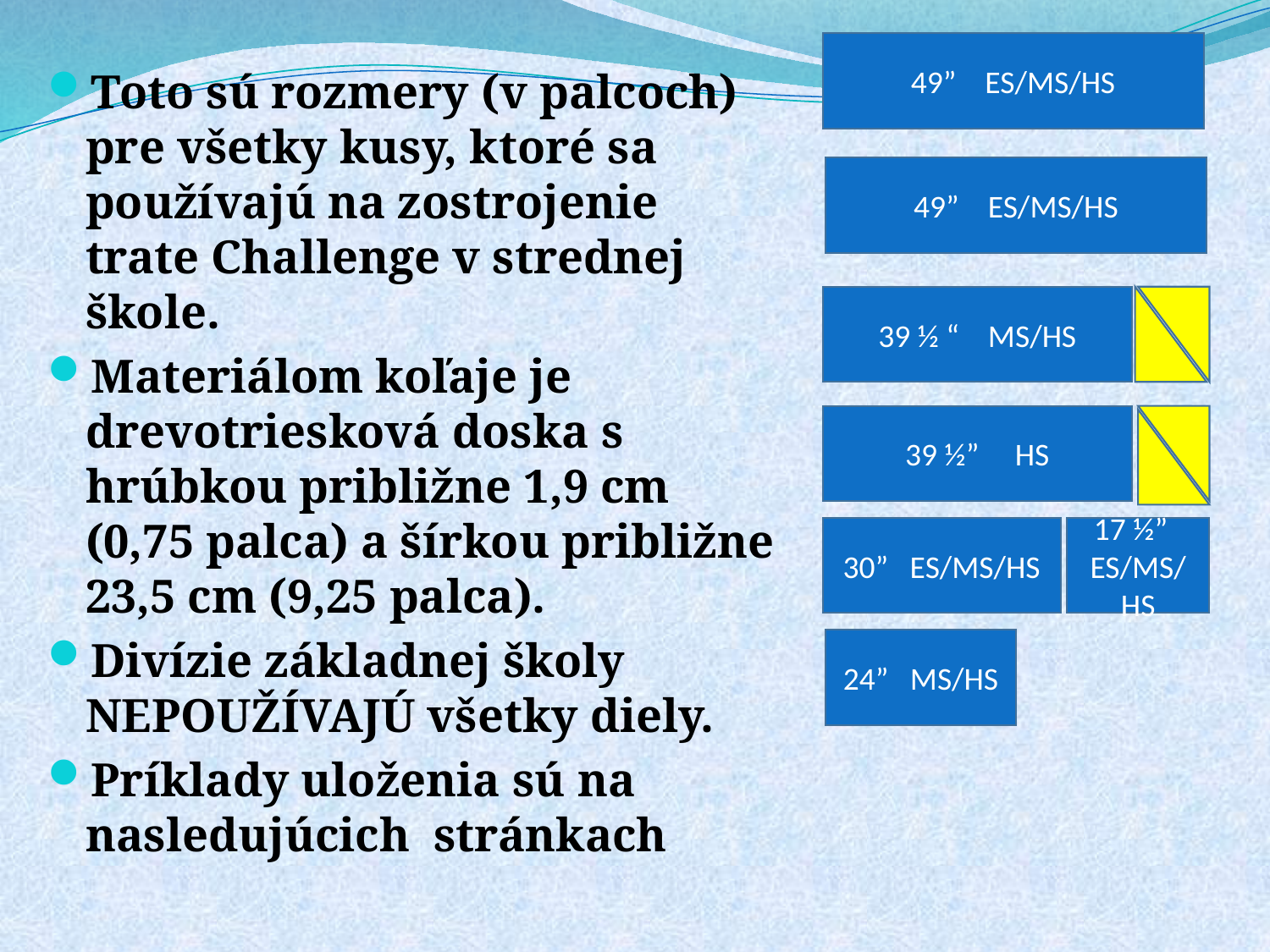

#
49”    ES/MS/HS
Toto sú rozmery (v palcoch) pre všetky kusy, ktoré sa používajú na zostrojenie trate Challenge v strednej škole.
Materiálom koľaje je drevotriesková doska s hrúbkou približne 1,9 cm (0,75 palca) a šírkou približne 23,5 cm (9,25 palca).
Divízie základnej školy NEPOUŽÍVAJÚ všetky diely.
Príklady uloženia sú na nasledujúcich  stránkach
49”    ES/MS/HS
39 ½ “    MS/HS

39 ½”     HS

30”   ES/MS/HS
17 ½”
ES/MS/HS
24”   MS/HS